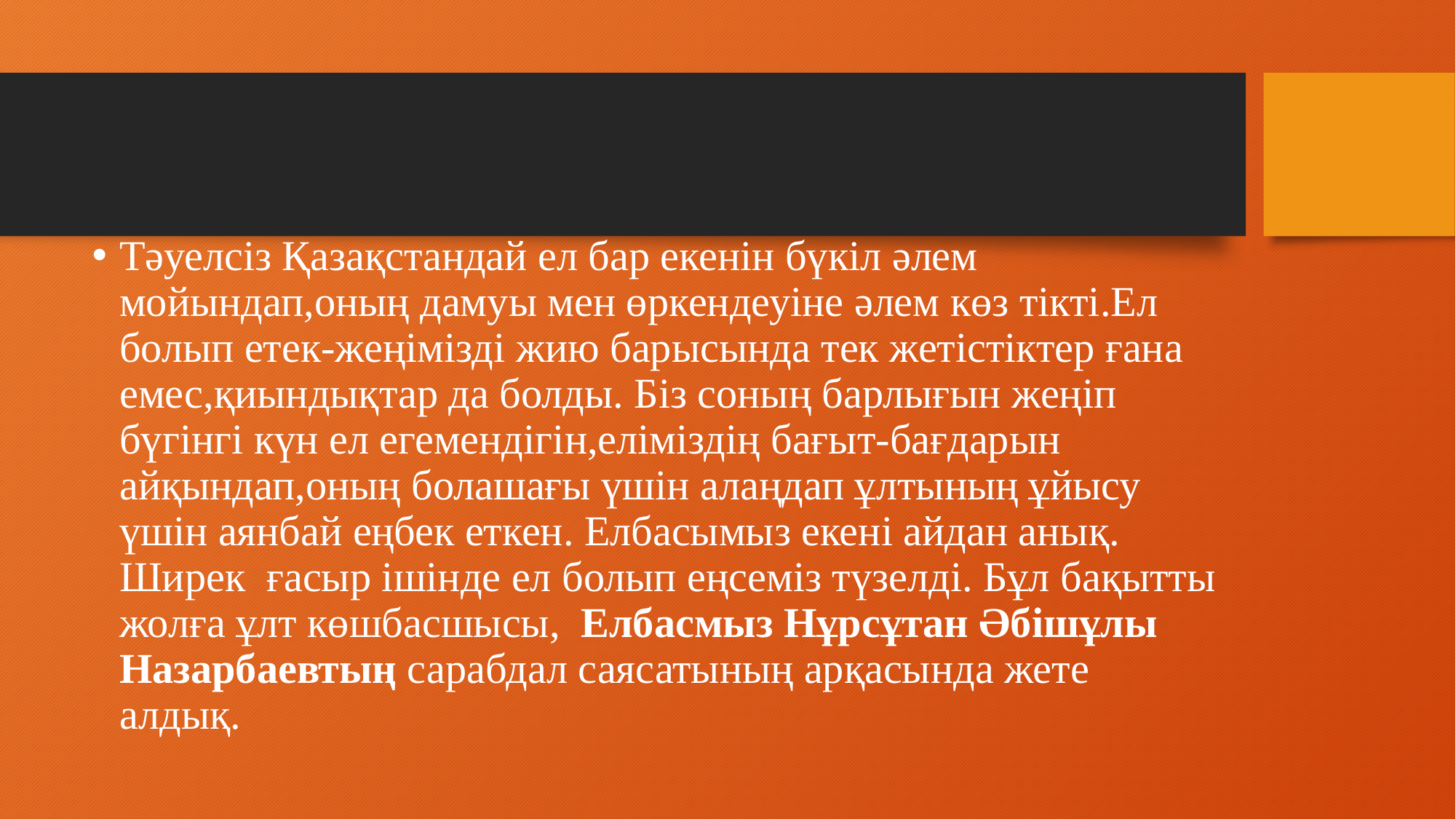

#
Тәуелсіз Қазақстандай ел бар екенін бүкіл әлем мойындап,оның дамуы мен өркендеуіне әлем көз тікті.Ел болып етек-жеңімізді жию барысында тек жетістіктер ғана емес,қиындықтар да болды. Біз соның барлығын жеңіп бүгінгі күн ел егемендігін,еліміздің бағыт-бағдарын айқындап,оның болашағы үшін алаңдап ұлтының ұйысу үшін аянбай еңбек еткен. Елбасымыз екені айдан анық. Ширек  ғасыр ішінде ел болып еңсеміз түзелді. Бұл бақытты жолға ұлт көшбасшысы,  Елбасмыз Нұрсұтан Әбішұлы Назарбаевтың сарабдал саясатының арқасында жете алдық.